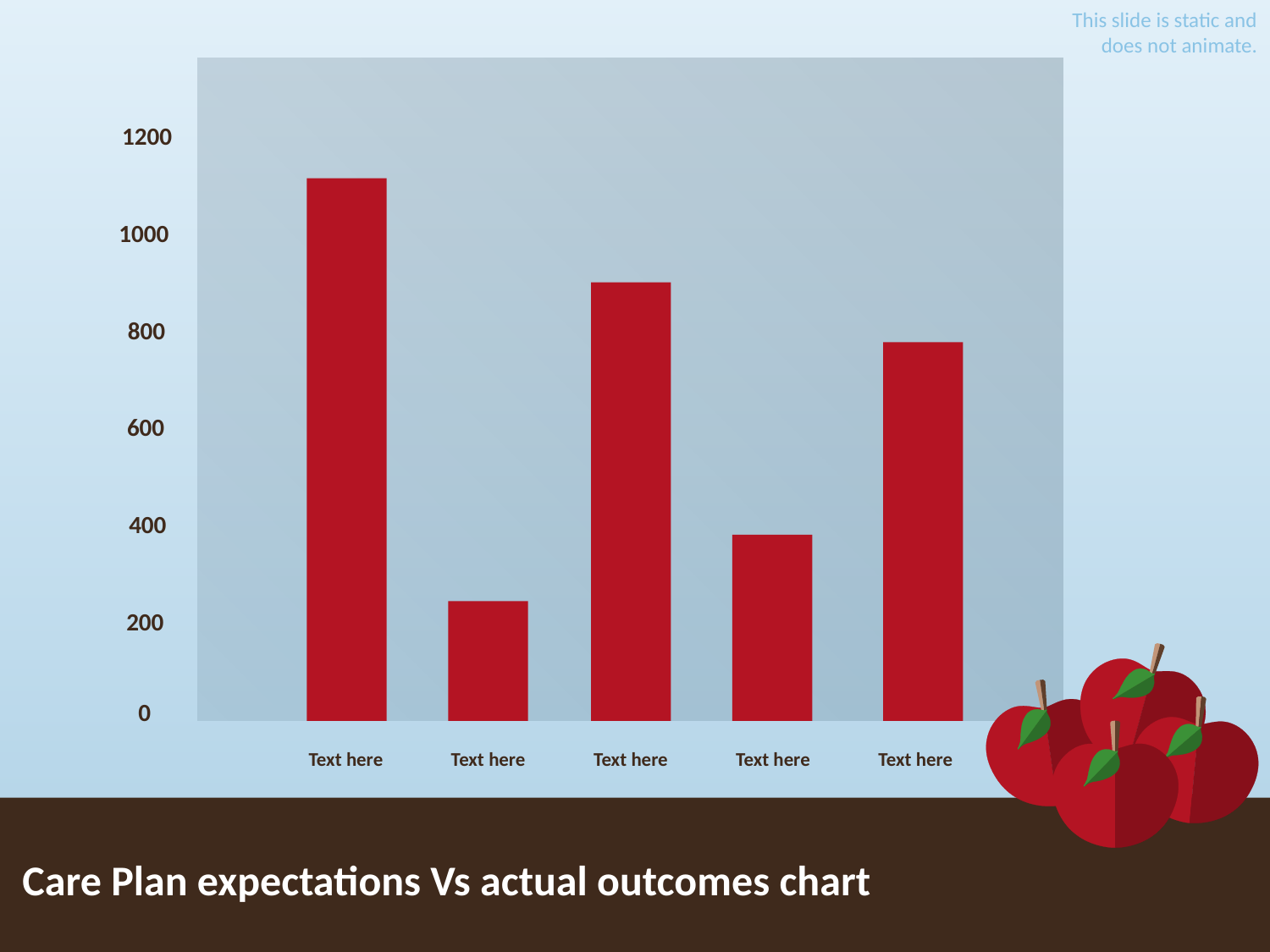

This slide is static and
does not animate.

1200

1000

800

600
400

200

0

Text here
Text here
Text here
Text here
Text here

Care Plan expectations Vs actual outcomes chart